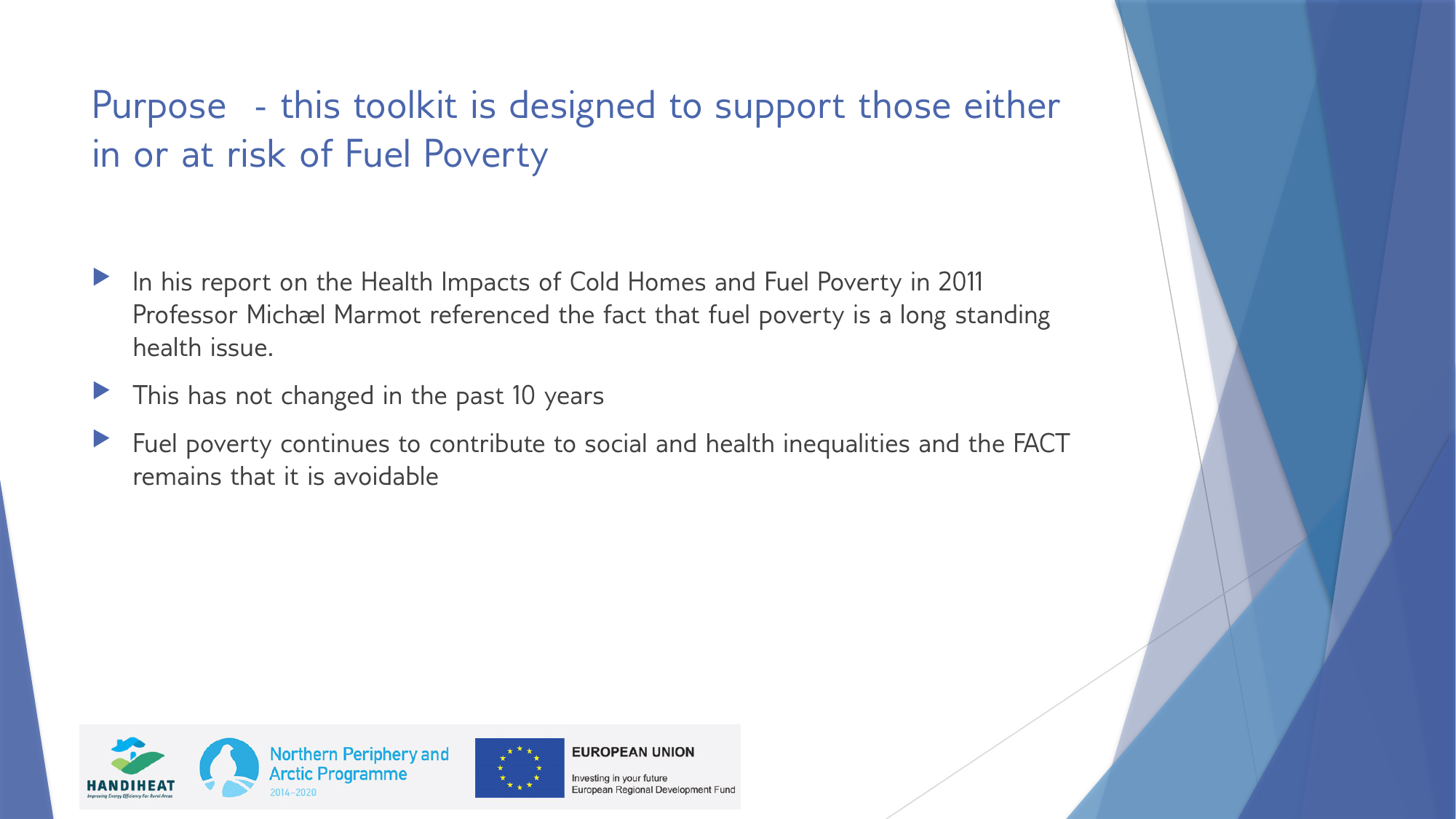

# Purpose	- this toolkit is designed to support those either in or at risk of Fuel Poverty
In his report on the Health Impacts of Cold Homes and Fuel Poverty in 2011 Professor Michael Marmot referenced the fact that fuel poverty is a long standing health issue.
This has not changed in the past 10 years
Fuel poverty continues to contribute to social and health inequalities and the FACT remains that it is avoidable